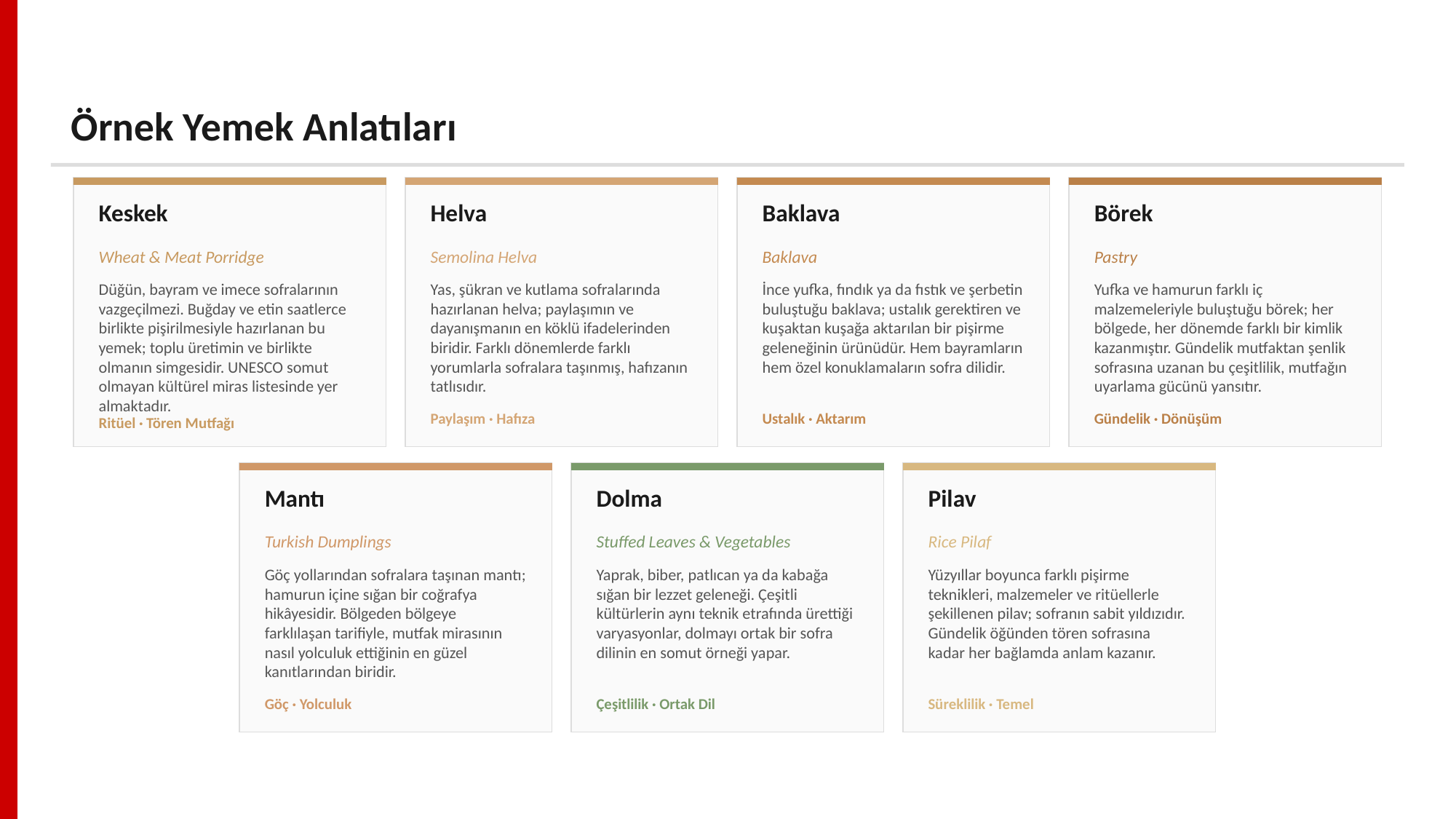

Örnek Yemek Anlatıları

Keskek
Helva
Baklava
Börek
Wheat & Meat Porridge
Semolina Helva
Baklava
Pastry
Düğün, bayram ve imece sofralarının vazgeçilmezi. Buğday ve etin saatlerce birlikte pişirilmesiyle hazırlanan bu yemek; toplu üretimin ve birlikte olmanın simgesidir. UNESCO somut olmayan kültürel miras listesinde yer almaktadır.
Yas, şükran ve kutlama sofralarında hazırlanan helva; paylaşımın ve dayanışmanın en köklü ifadelerinden biridir. Farklı dönemlerde farklı yorumlarla sofralara taşınmış, hafızanın tatlısıdır.
İnce yufka, fındık ya da fıstık ve şerbetin buluştuğu baklava; ustalık gerektiren ve kuşaktan kuşağa aktarılan bir pişirme geleneğinin ürünüdür. Hem bayramların hem özel konuklamaların sofra dilidir.
Yufka ve hamurun farklı iç malzemeleriyle buluştuğu börek; her bölgede, her dönemde farklı bir kimlik kazanmıştır. Gündelik mutfaktan şenlik sofrasına uzanan bu çeşitlilik, mutfağın uyarlama gücünü yansıtır.
Paylaşım · Hafıza
Ustalık · Aktarım
Gündelik · Dönüşüm
Ritüel · Tören Mutfağı

Mantı
Dolma
Pilav
Turkish Dumplings
Stuffed Leaves & Vegetables
Rice Pilaf
Göç yollarından sofralara taşınan mantı; hamurun içine sığan bir coğrafya hikâyesidir. Bölgeden bölgeye farklılaşan tarifiyle, mutfak mirasının nasıl yolculuk ettiğinin en güzel kanıtlarından biridir.
Yüzyıllar boyunca farklı pişirme teknikleri, malzemeler ve ritüellerle şekillenen pilav; sofranın sabit yıldızıdır. Gündelik öğünden tören sofrasına kadar her bağlamda anlam kazanır.
Yaprak, biber, patlıcan ya da kabağa sığan bir lezzet geleneği. Çeşitli kültürlerin aynı teknik etrafında ürettiği varyasyonlar, dolmayı ortak bir sofra dilinin en somut örneği yapar.
Göç · Yolculuk
Çeşitlilik · Ortak Dil
Süreklilik · Temel